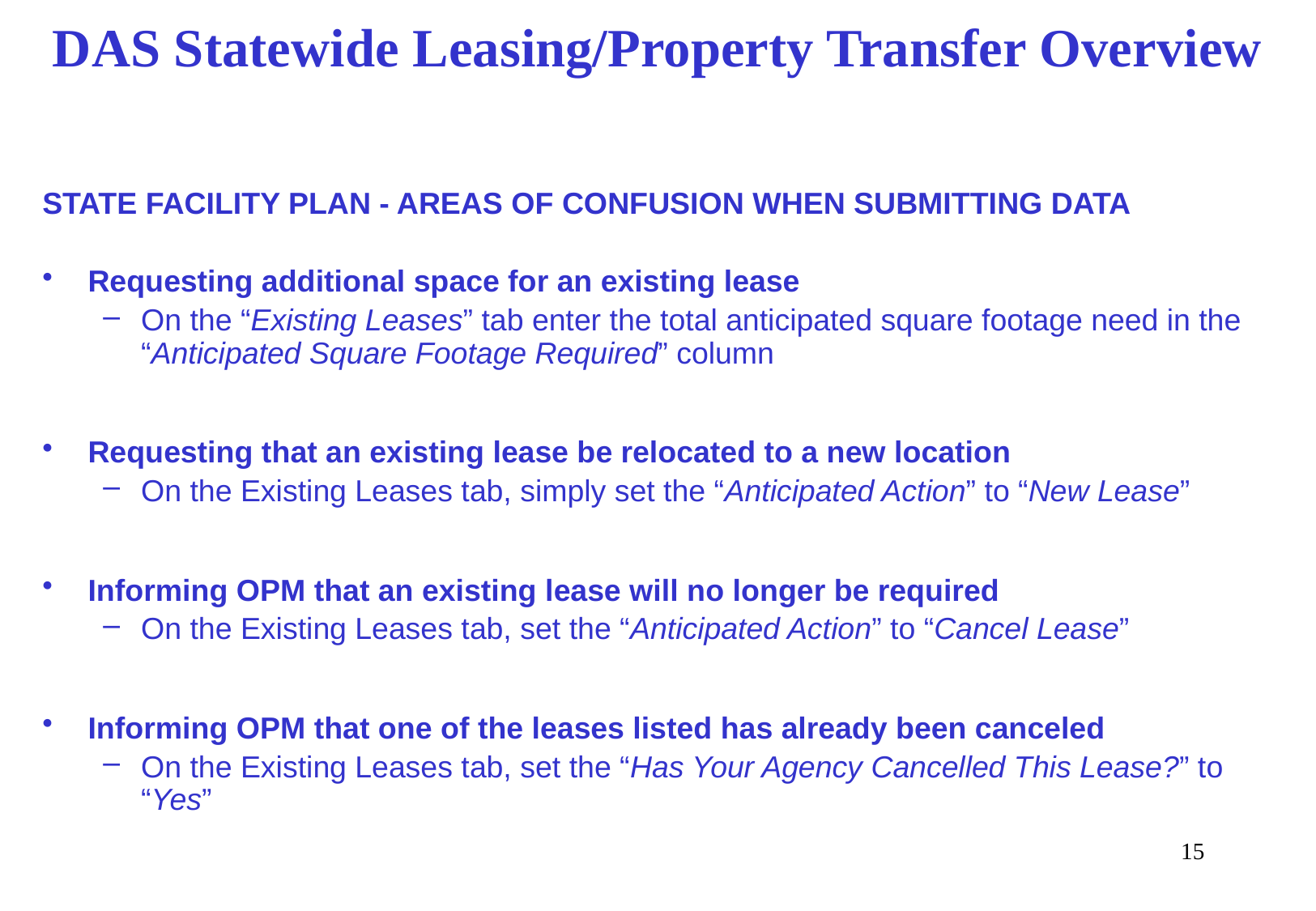

# DAS Statewide Leasing/Property Transfer Overview
STATE FACILITY PLAN - AREAS OF CONFUSION WHEN SUBMITTING DATA

Requesting additional space for an existing lease
On the “Existing Leases” tab enter the total anticipated square footage need in the “Anticipated Square Footage Required” column

Requesting that an existing lease be relocated to a new location
On the Existing Leases tab, simply set the “Anticipated Action” to “New Lease”

Informing OPM that an existing lease will no longer be required
On the Existing Leases tab, set the “Anticipated Action” to “Cancel Lease”

Informing OPM that one of the leases listed has already been canceled
On the Existing Leases tab, set the “Has Your Agency Cancelled This Lease?” to “Yes”

15